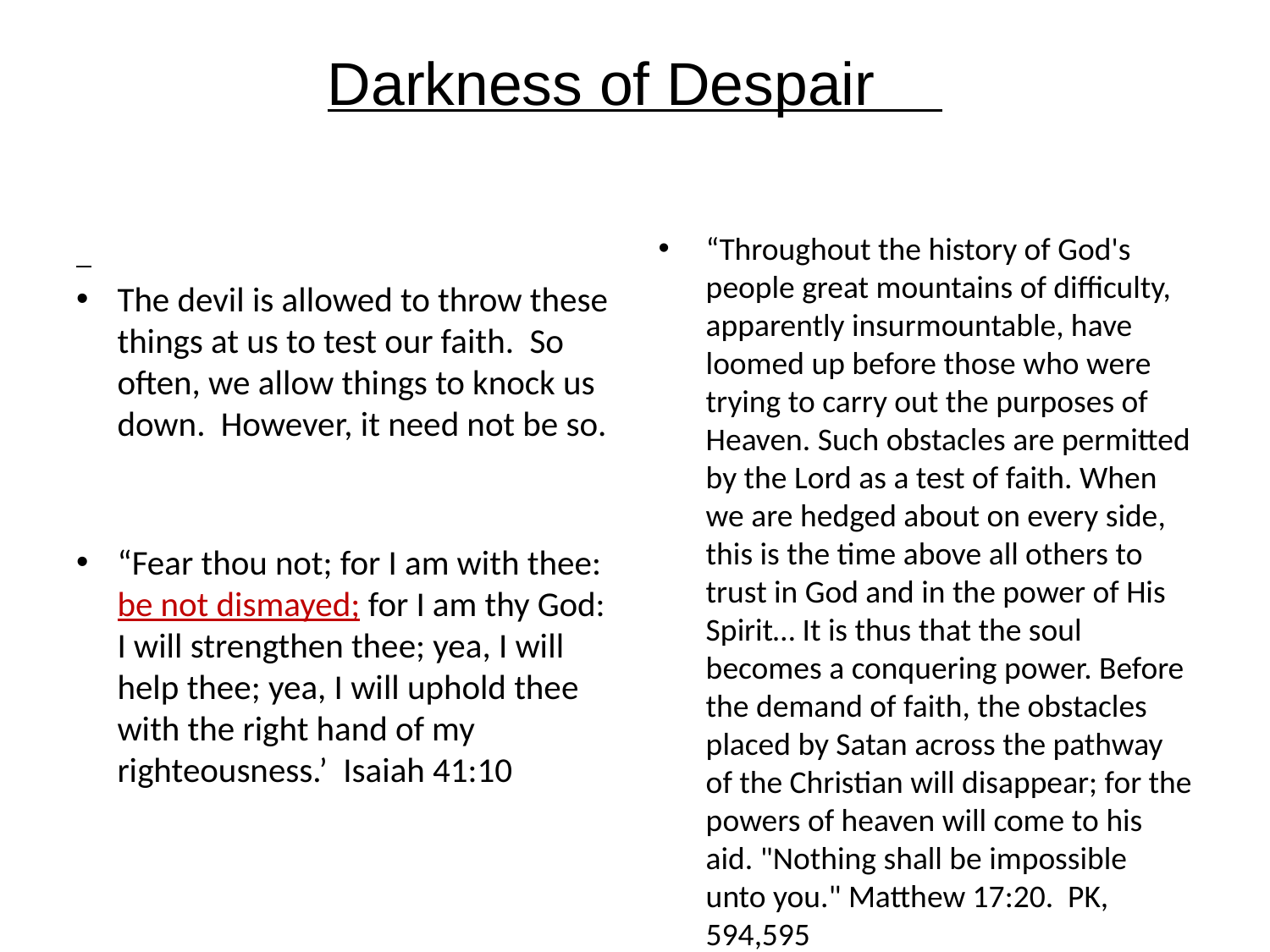

# Darkness of Despair

The devil is allowed to throw these things at us to test our faith.  So often, we allow things to knock us down.  However, it need not be so.

“Fear thou not; for I am with thee: be not dismayed; for I am thy God: I will strengthen thee; yea, I will help thee; yea, I will uphold thee with the right hand of my righteousness.’  Isaiah 41:10
“Throughout the history of God's people great mountains of difficulty, apparently insurmountable, have loomed up before those who were trying to carry out the purposes of Heaven. Such obstacles are permitted by the Lord as a test of faith. When we are hedged about on every side, this is the time above all others to trust in God and in the power of His Spirit… It is thus that the soul becomes a conquering power. Before the demand of faith, the obstacles placed by Satan across the pathway of the Christian will disappear; for the powers of heaven will come to his aid. "Nothing shall be impossible unto you." Matthew 17:20.  PK, 594,595